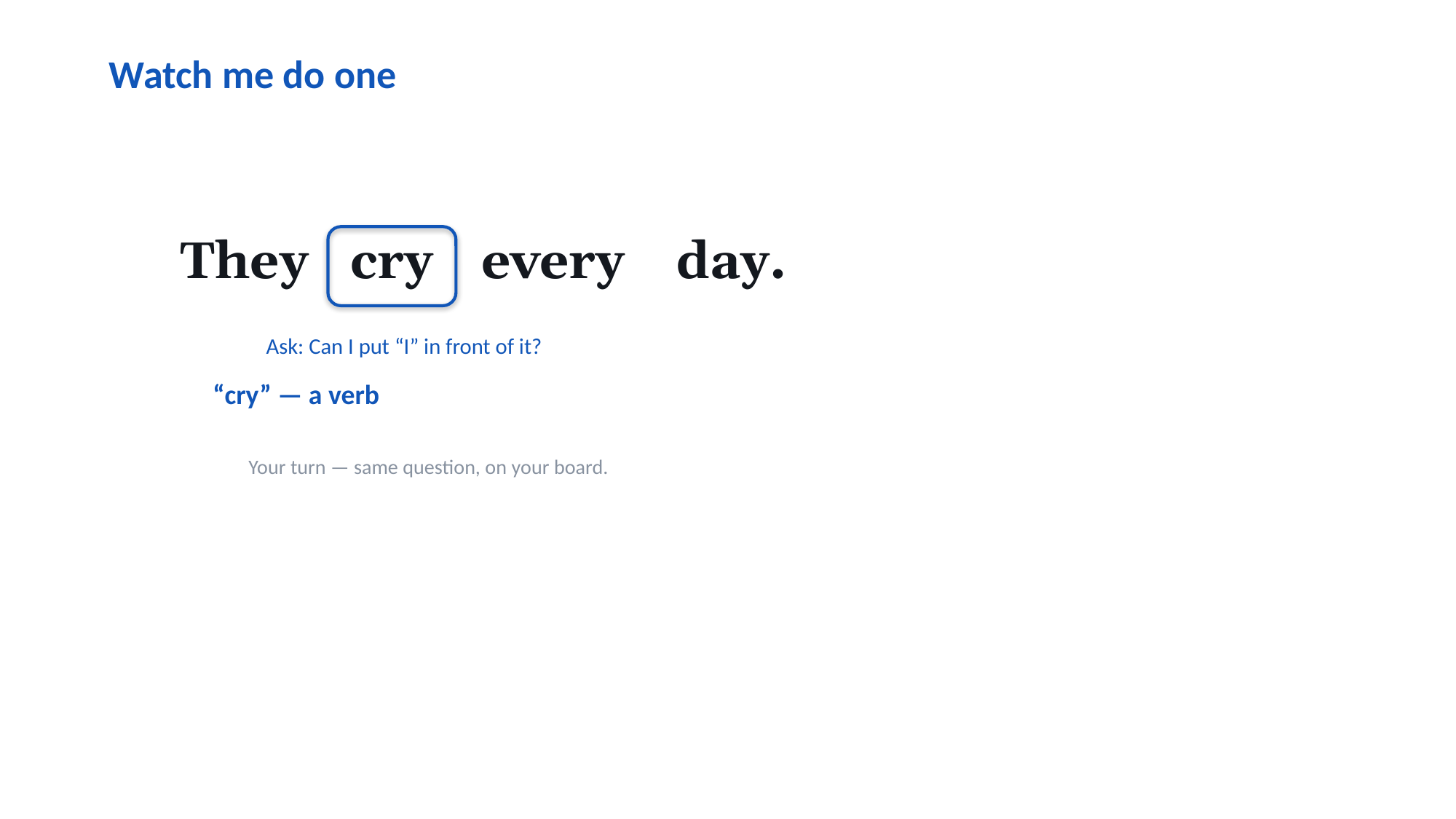

Watch me do one

They
cry
every
day.
Ask: Can I put “I” in front of it?
“cry” — a verb
Your turn — same question, on your board.